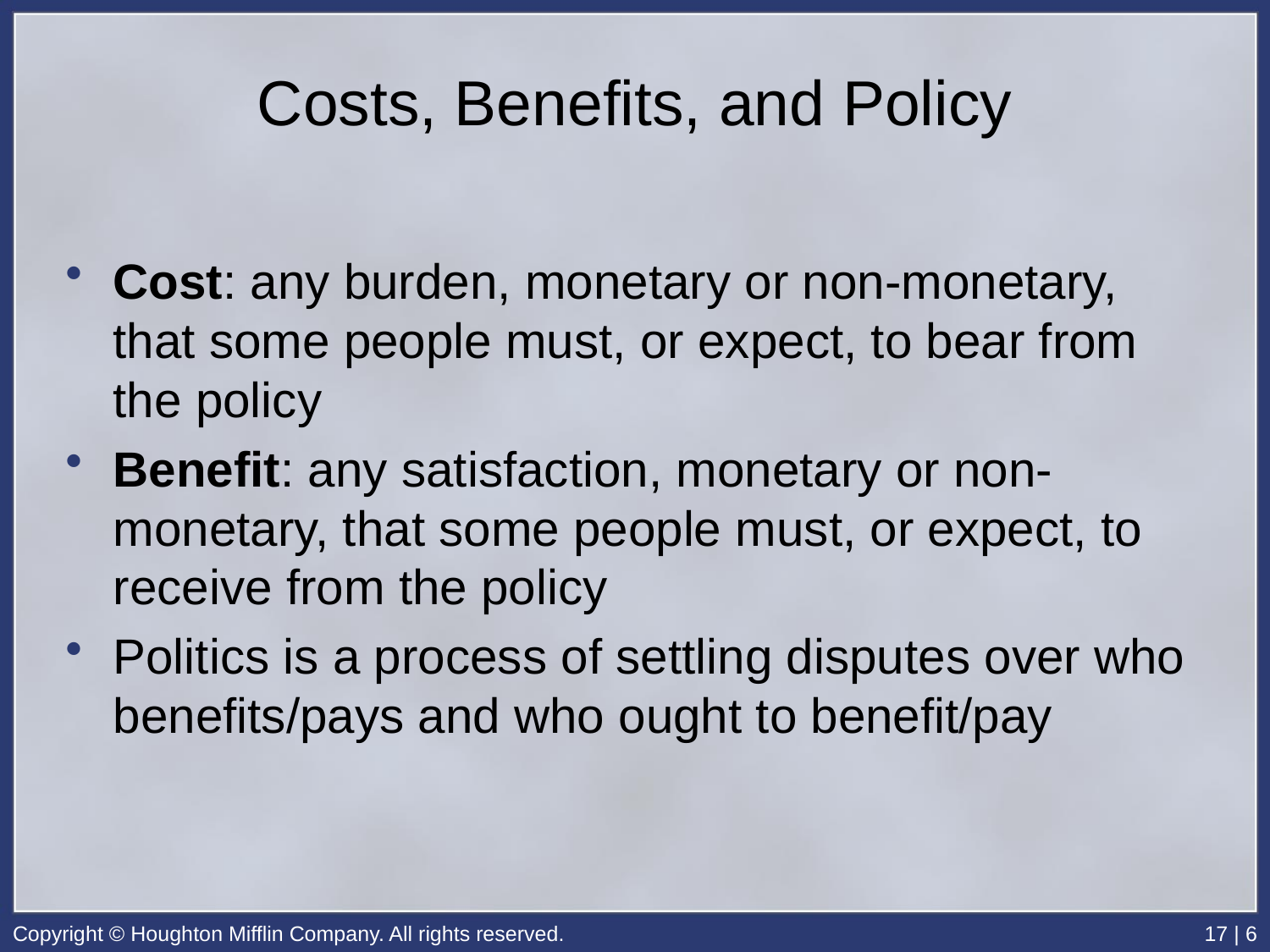

# Costs, Benefits, and Policy
Cost: any burden, monetary or non-monetary, that some people must, or expect, to bear from the policy
Benefit: any satisfaction, monetary or non-monetary, that some people must, or expect, to receive from the policy
Politics is a process of settling disputes over who benefits/pays and who ought to benefit/pay
Copyright © Houghton Mifflin Company. All rights reserved.
17 | 6